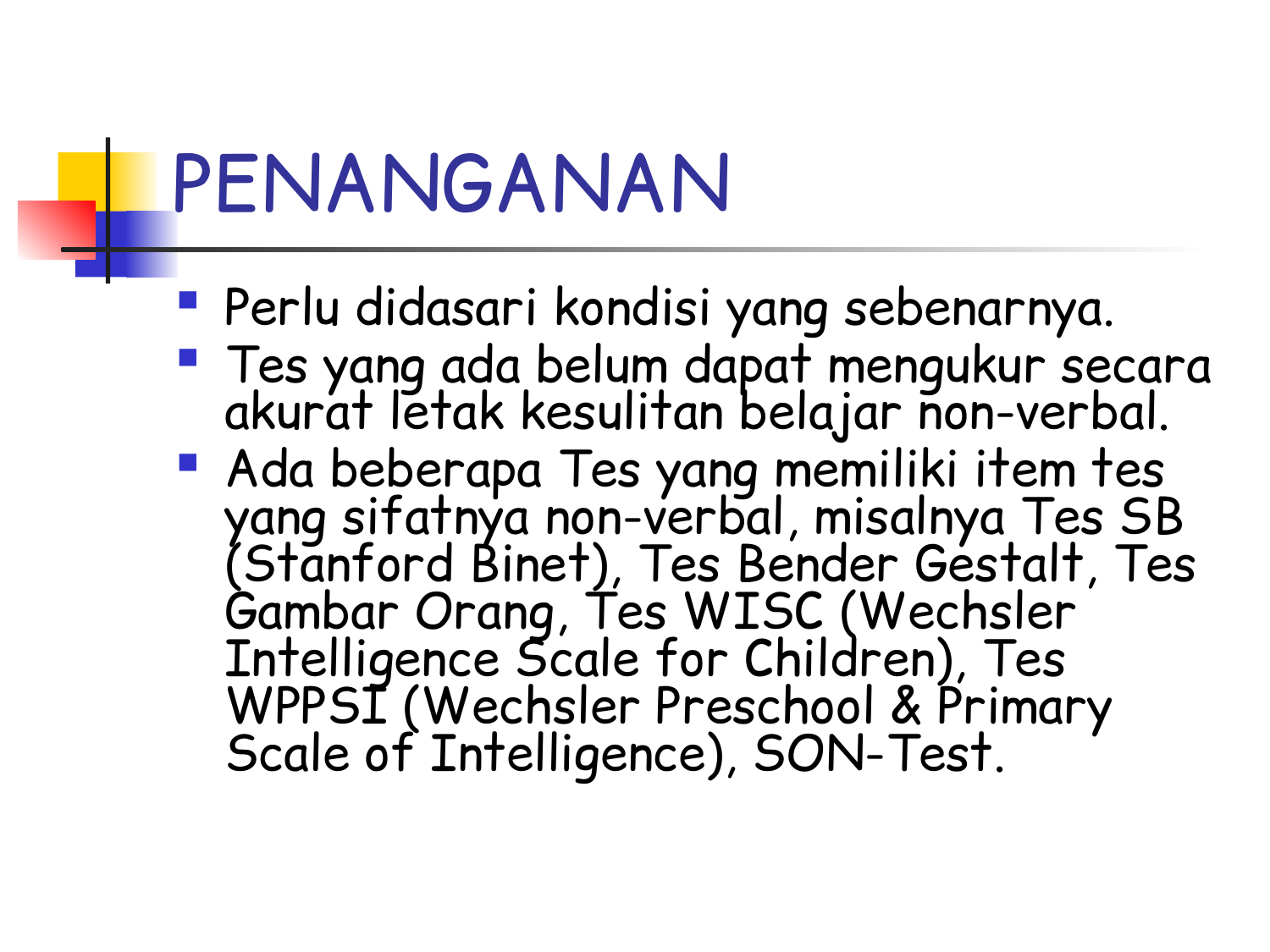

# PENANGANAN
Perlu didasari kondisi yang sebenarnya.
Tes yang ada belum dapat mengukur secara akurat letak kesulitan belajar non-verbal.
Ada beberapa Tes yang memiliki item tes yang sifatnya non-verbal, misalnya Tes SB (Stanford Binet), Tes Bender Gestalt, Tes Gambar Orang, Tes WISC (Wechsler Intelligence Scale for Children), Tes WPPSI (Wechsler Preschool & Primary Scale of Intelligence), SON-Test.